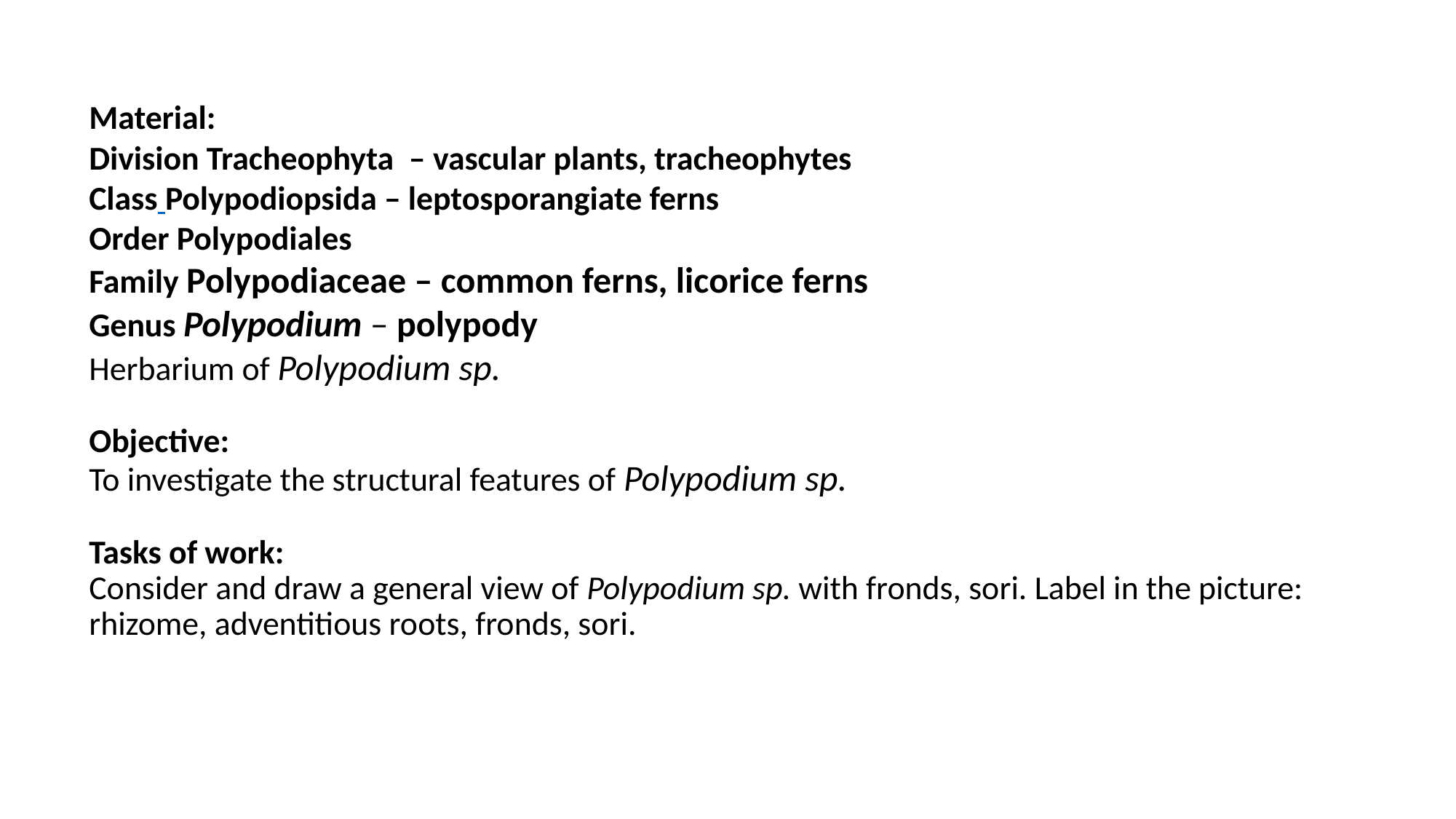

Material:
Division Tracheophyta  – vascular plants, tracheophytes
Class Polypodiopsida – leptosporangiate ferns
Order Polypodiales
Family Polypodiaceae – common ferns, licorice ferns
Genus Polypodium – polypody
Herbarium of Polypodium sp.

Objective:
To investigate the structural features of Polypodium sp.

Tasks of work:
Consider and draw a general view of Polypodium sp. with fronds, sori. Label in the picture: rhizome, adventitious roots, fronds, sori.